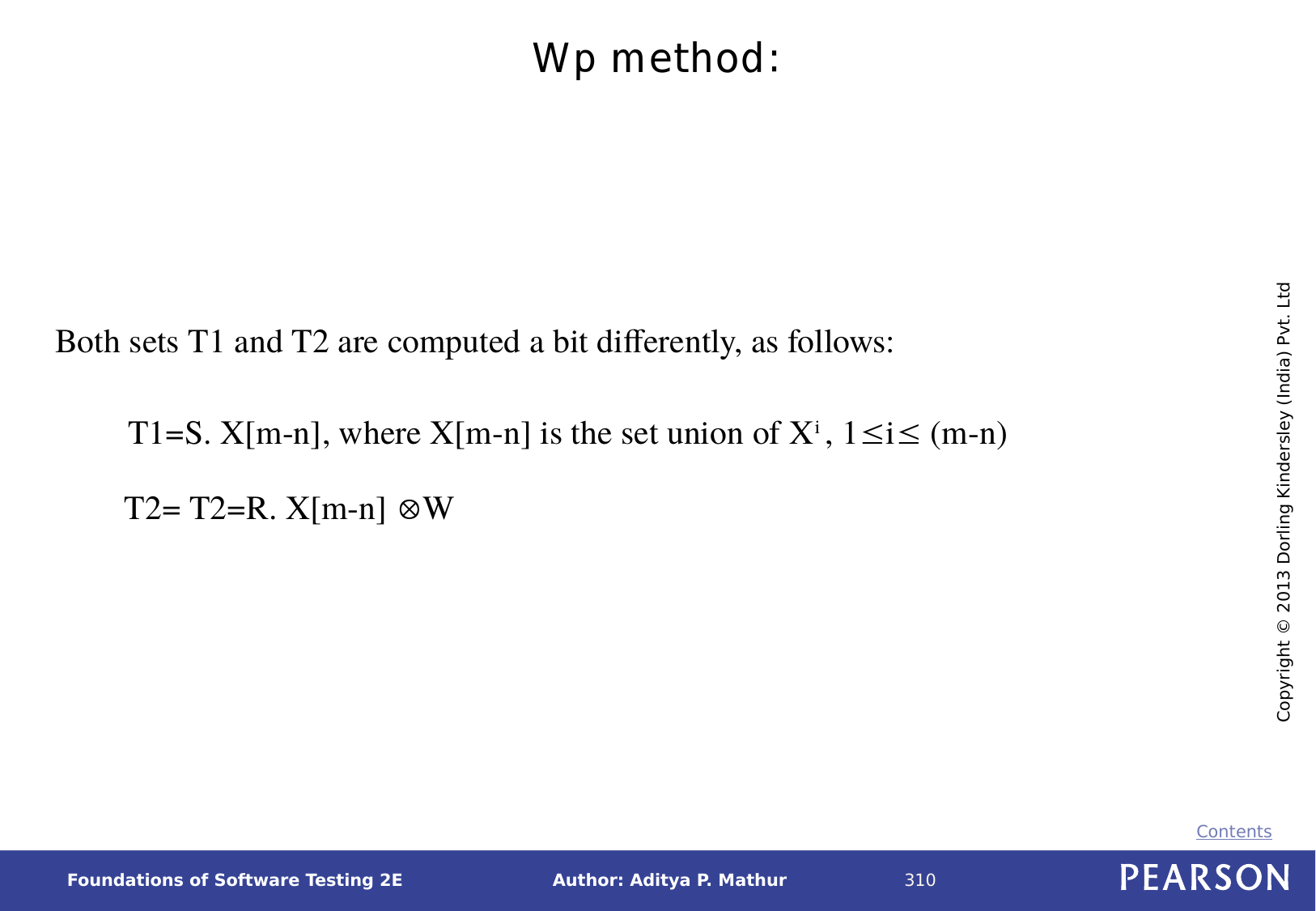

# Wp method:
Both sets T1 and T2 are computed a bit differently, as follows:
T1=S. X[m-n], where X[m-n] is the set union of Xi , 1≤i≤ (m-n)
T2= T2=R. X[m-n] ⊗W